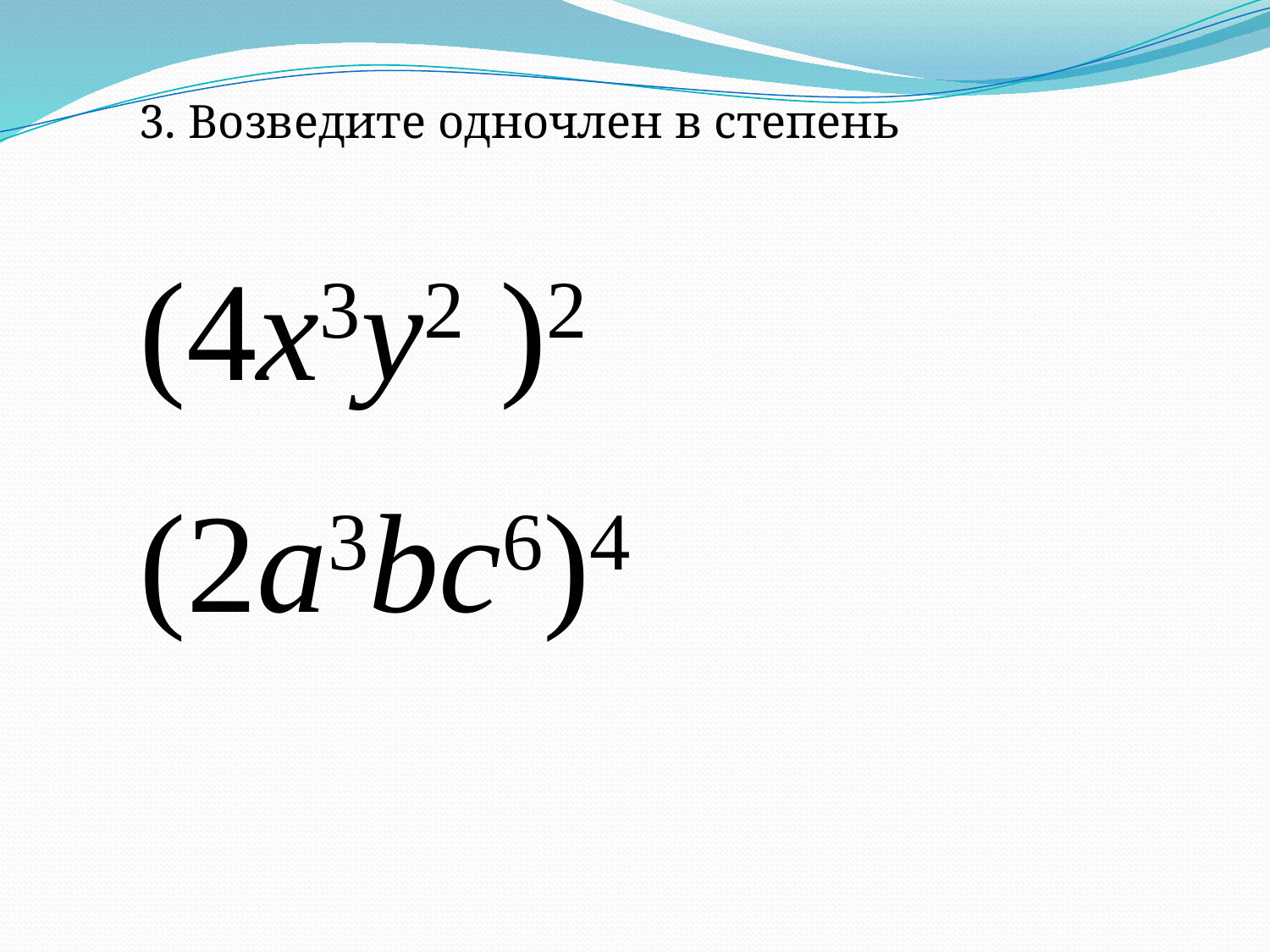

3. Возведите одночлен в степень

(4x3y2 )2

(2a3bc6)4